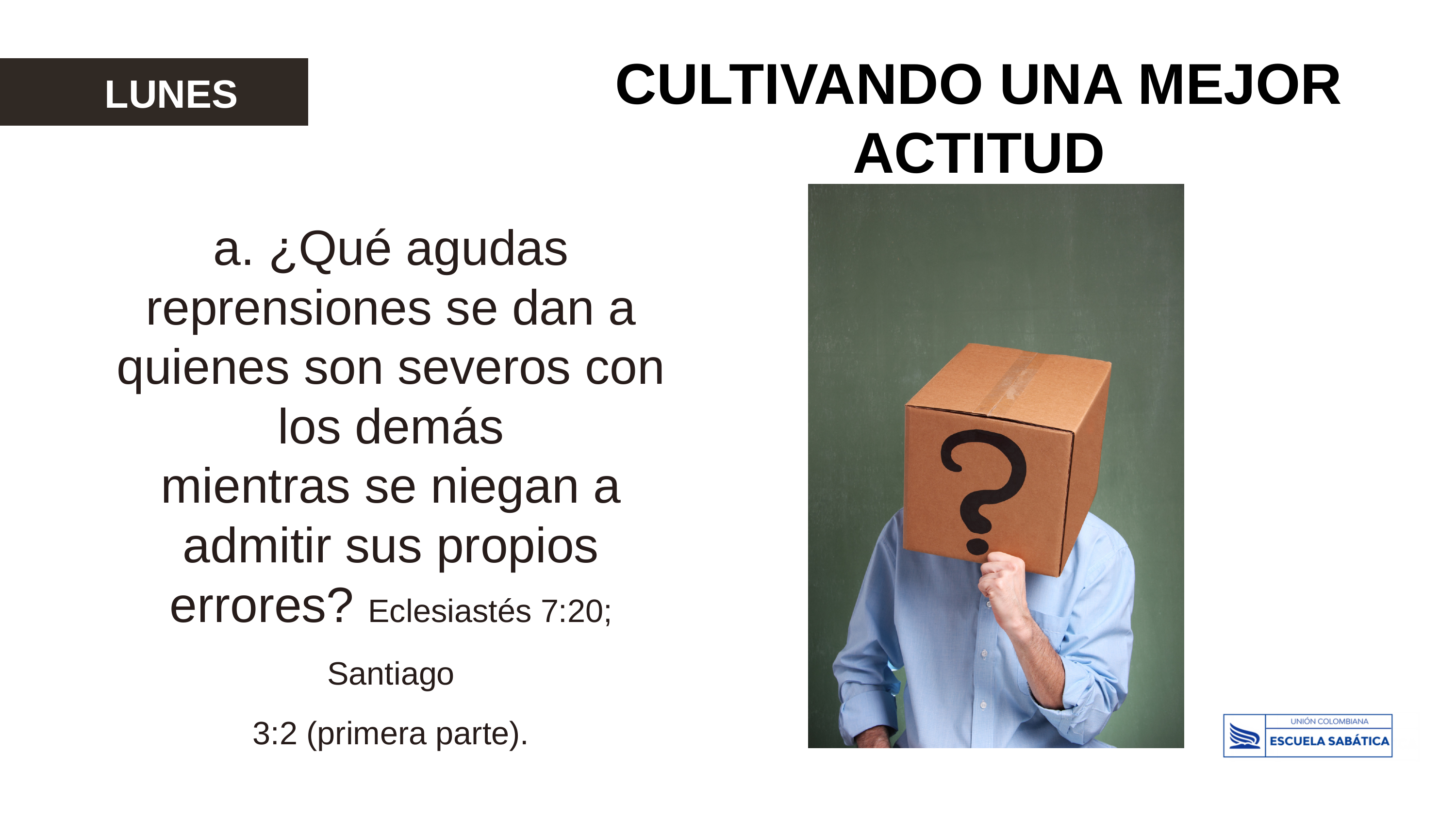

CULTIVANDO UNA MEJOR ACTITUD

LUNES

a. ¿Qué agudas reprensiones se dan a quienes son severos con los demás
mientras se niegan a admitir sus propios errores? Eclesiastés 7:20; Santiago
3:2 (primera parte).